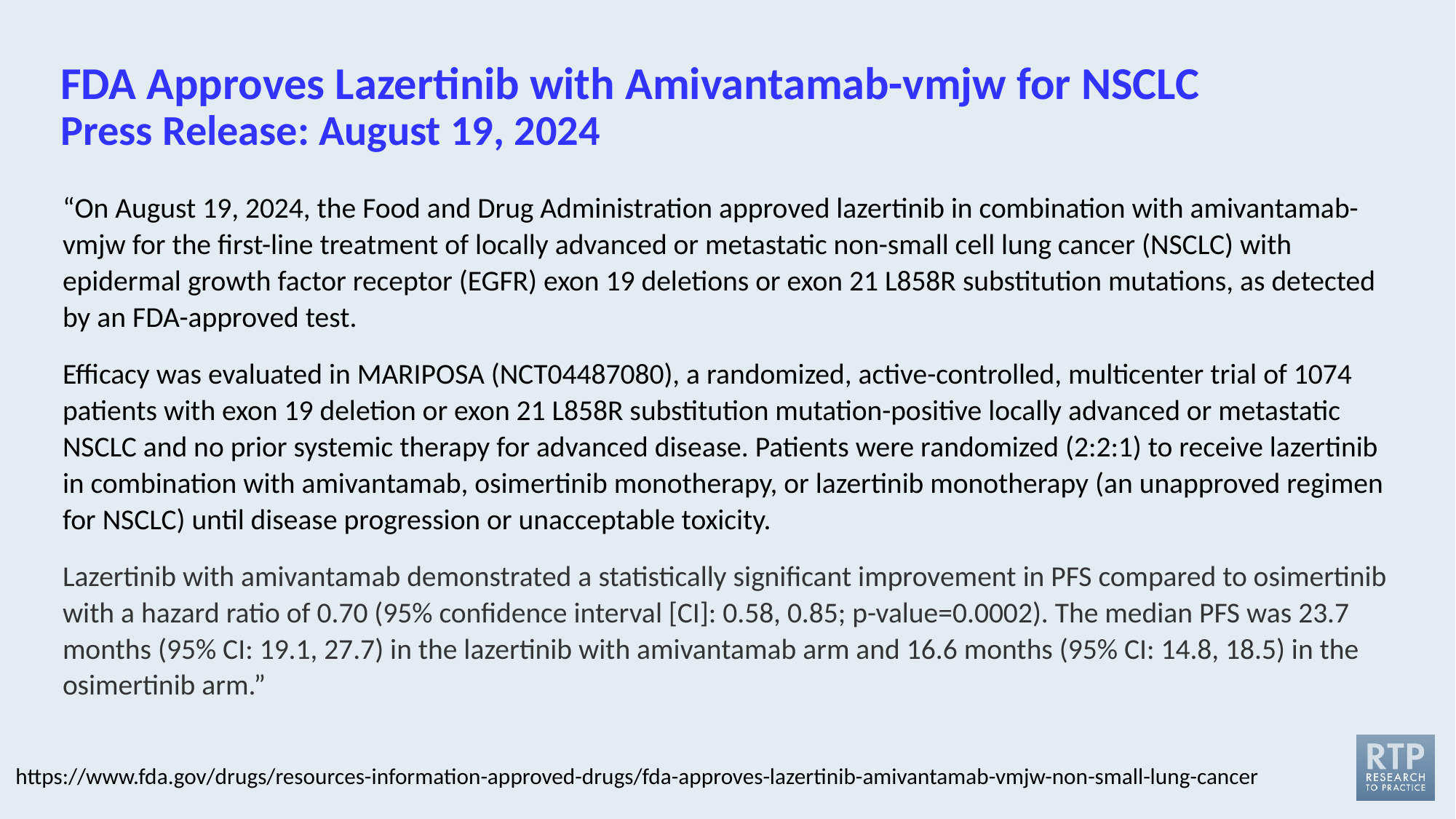

# FDA Approves Lazertinib with Amivantamab-vmjw for NSCLC Press Release: August 19, 2024
“On August 19, 2024, the Food and Drug Administration approved lazertinib in combination with amivantamab-vmjw for the first-line treatment of locally advanced or metastatic non-small cell lung cancer (NSCLC) with epidermal growth factor receptor (EGFR) exon 19 deletions or exon 21 L858R substitution mutations, as detected by an FDA-approved test.
Efficacy was evaluated in MARIPOSA (NCT04487080), a randomized, active-controlled, multicenter trial of 1074 patients with exon 19 deletion or exon 21 L858R substitution mutation-positive locally advanced or metastatic NSCLC and no prior systemic therapy for advanced disease. Patients were randomized (2:2:1) to receive lazertinib in combination with amivantamab, osimertinib monotherapy, or lazertinib monotherapy (an unapproved regimen for NSCLC) until disease progression or unacceptable toxicity.
Lazertinib with amivantamab demonstrated a statistically significant improvement in PFS compared to osimertinib with a hazard ratio of 0.70 (95% confidence interval [CI]: 0.58, 0.85; p-value=0.0002). The median PFS was 23.7 months (95% CI: 19.1, 27.7) in the lazertinib with amivantamab arm and 16.6 months (95% CI: 14.8, 18.5) in the osimertinib arm.”
https://www.fda.gov/drugs/resources-information-approved-drugs/fda-approves-lazertinib-amivantamab-vmjw-non-small-lung-cancer